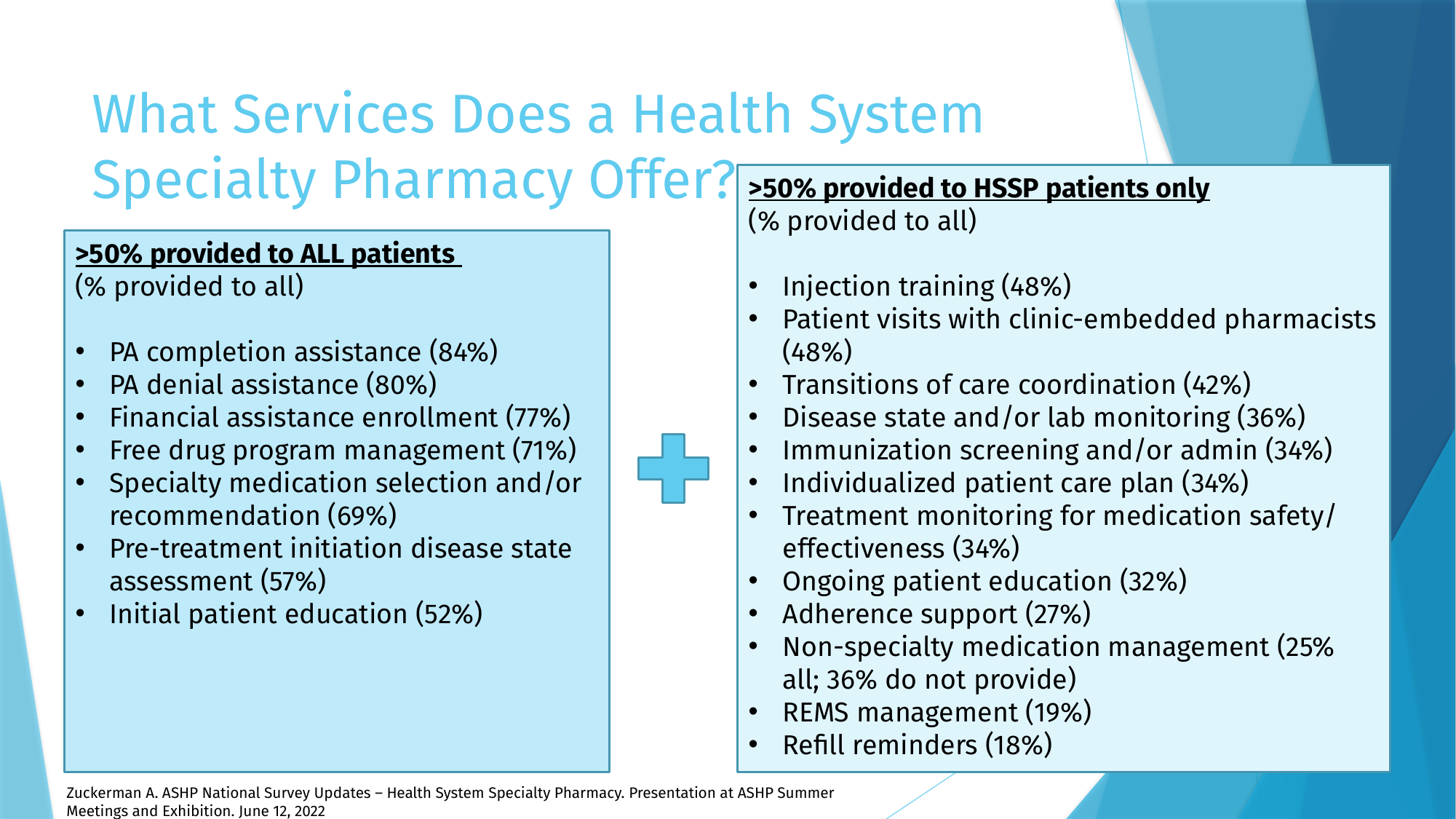

# What Services Does a Health System Specialty Pharmacy Offer?
>50% provided to HSSP patients only
(% provided to all)

Injection training (48%)
Patient visits with clinic-embedded pharmacists (48%)
Transitions of care coordination (42%)
Disease state and/or lab monitoring (36%)
Immunization screening and/or admin (34%)
Individualized patient care plan (34%)
Treatment monitoring for medication safety/ effectiveness (34%)
Ongoing patient education (32%)
Adherence support (27%)
Non-specialty medication management (25% all; 36% do not provide)
REMS management (19%)
Refill reminders (18%)
>50% provided to ALL patients
(% provided to all)

PA completion assistance (84%)
PA denial assistance (80%)
Financial assistance enrollment (77%)
Free drug program management (71%)
Specialty medication selection and/or recommendation (69%)
Pre-treatment initiation disease state assessment (57%)
Initial patient education (52%)

Zuckerman A. ASHP National Survey Updates – Health System Specialty Pharmacy. Presentation at ASHP Summer Meetings and Exhibition. June 12, 2022